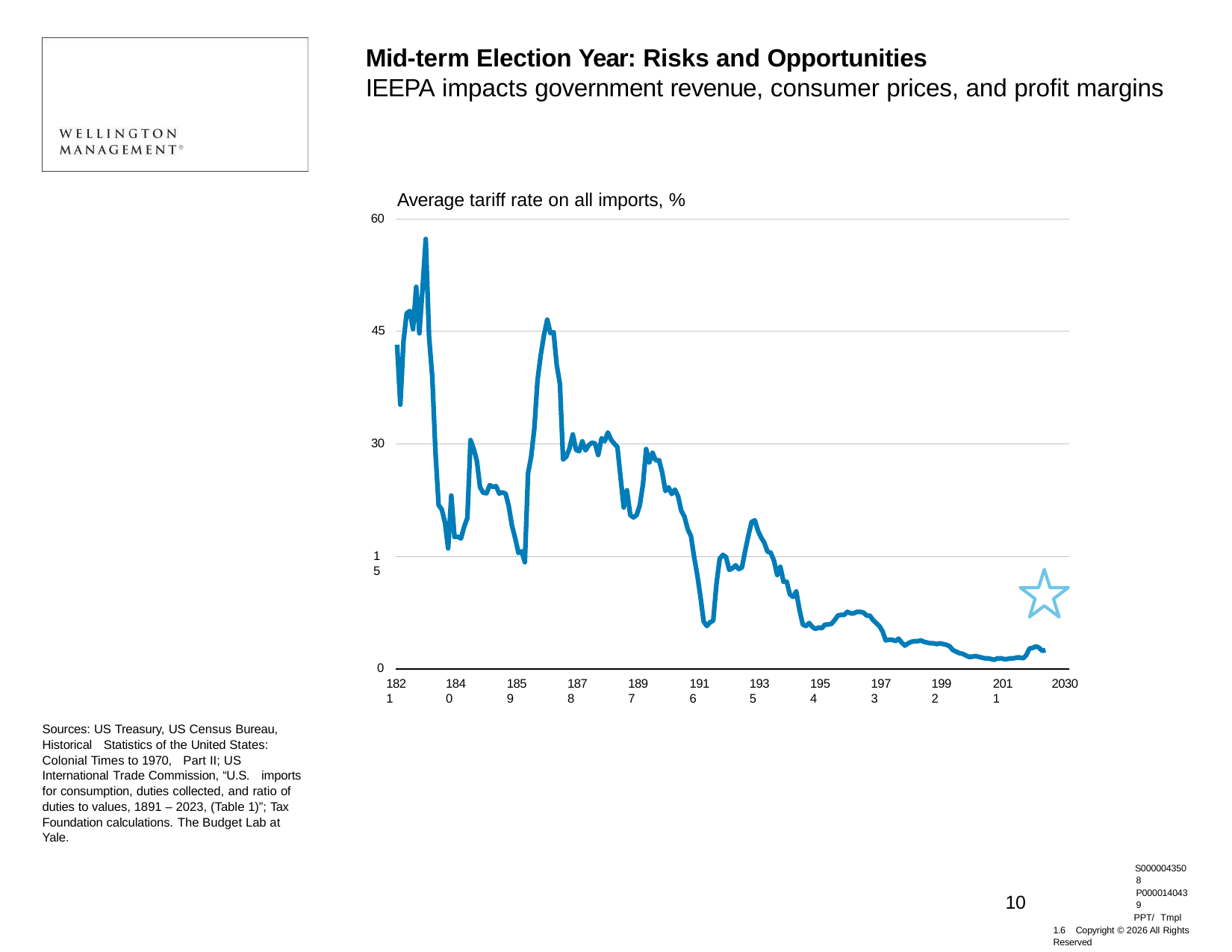

Mid-term Election Year: Risks and Opportunities
IEEPA impacts government revenue, consumer prices, and profit margins
Average tariff rate on all imports, %
60

45
30
15
0

1821
1840
1859
1878
1897
1916
1935
1954
1973
1992
2011
2030
Sources: US Treasury, US Census Bureau, Historical Statistics of the United States: Colonial Times to 1970, Part II; US International Trade Commission, “U.S. imports for consumption, duties collected, and ratio of duties to values, 1891 – 2023, (Table 1)”; Tax Foundation calculations. The Budget Lab at Yale.
S0000043508 P0000140439
PPT/ Tmpl 1.6 Copyright © 2026 All Rights Reserved
10